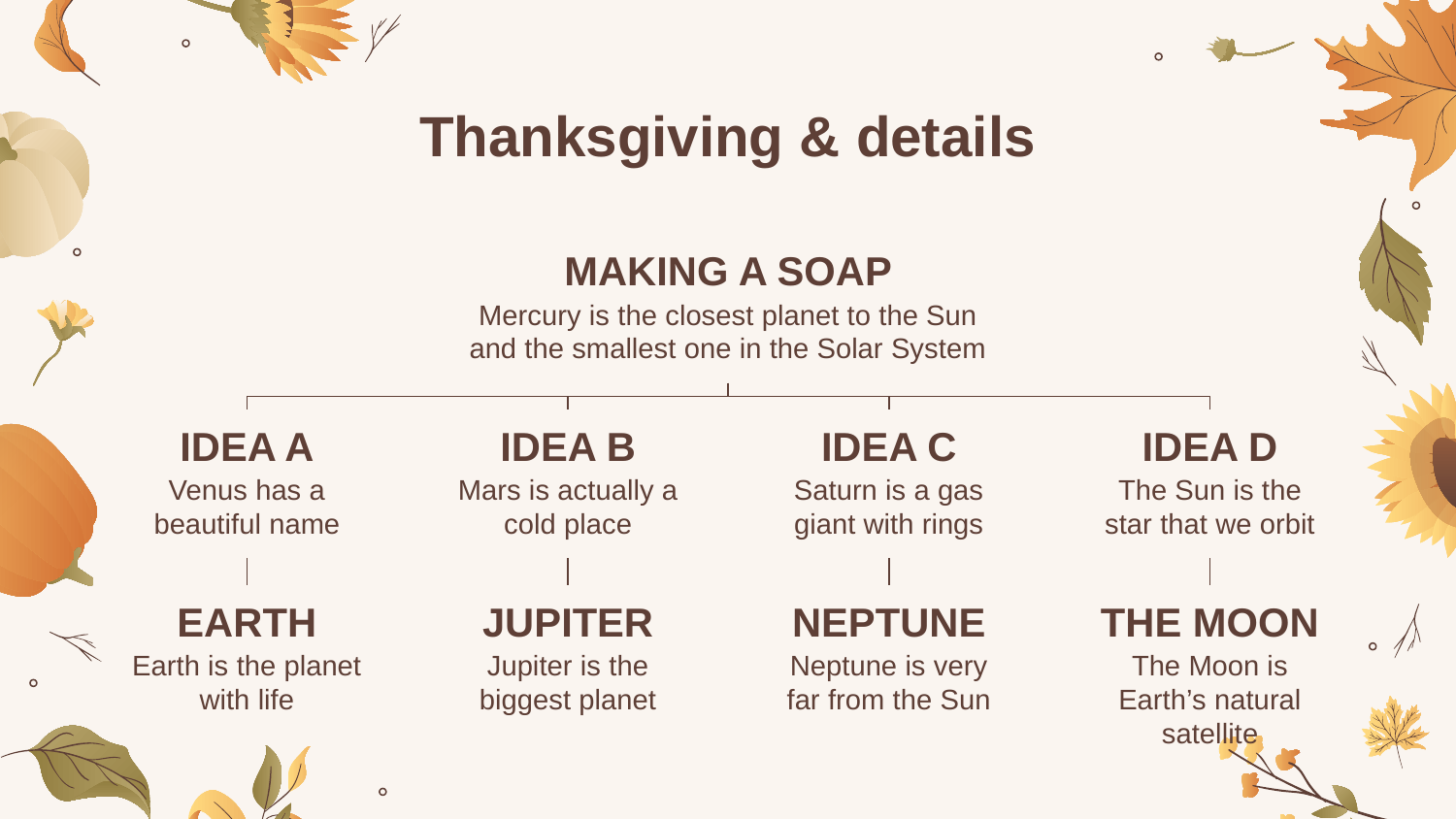

# Thanksgiving & details
MAKING A SOAP
Mercury is the closest planet to the Sun and the smallest one in the Solar System
IDEA A
IDEA B
IDEA C
IDEA D
Venus has a beautiful name
Mars is actually a cold place
Saturn is a gas giant with rings
The Sun is the star that we orbit
EARTH
JUPITER
NEPTUNE
THE MOON
Earth is the planet with life
Jupiter is the biggest planet
Neptune is very far from the Sun
The Moon is Earth’s natural satellite